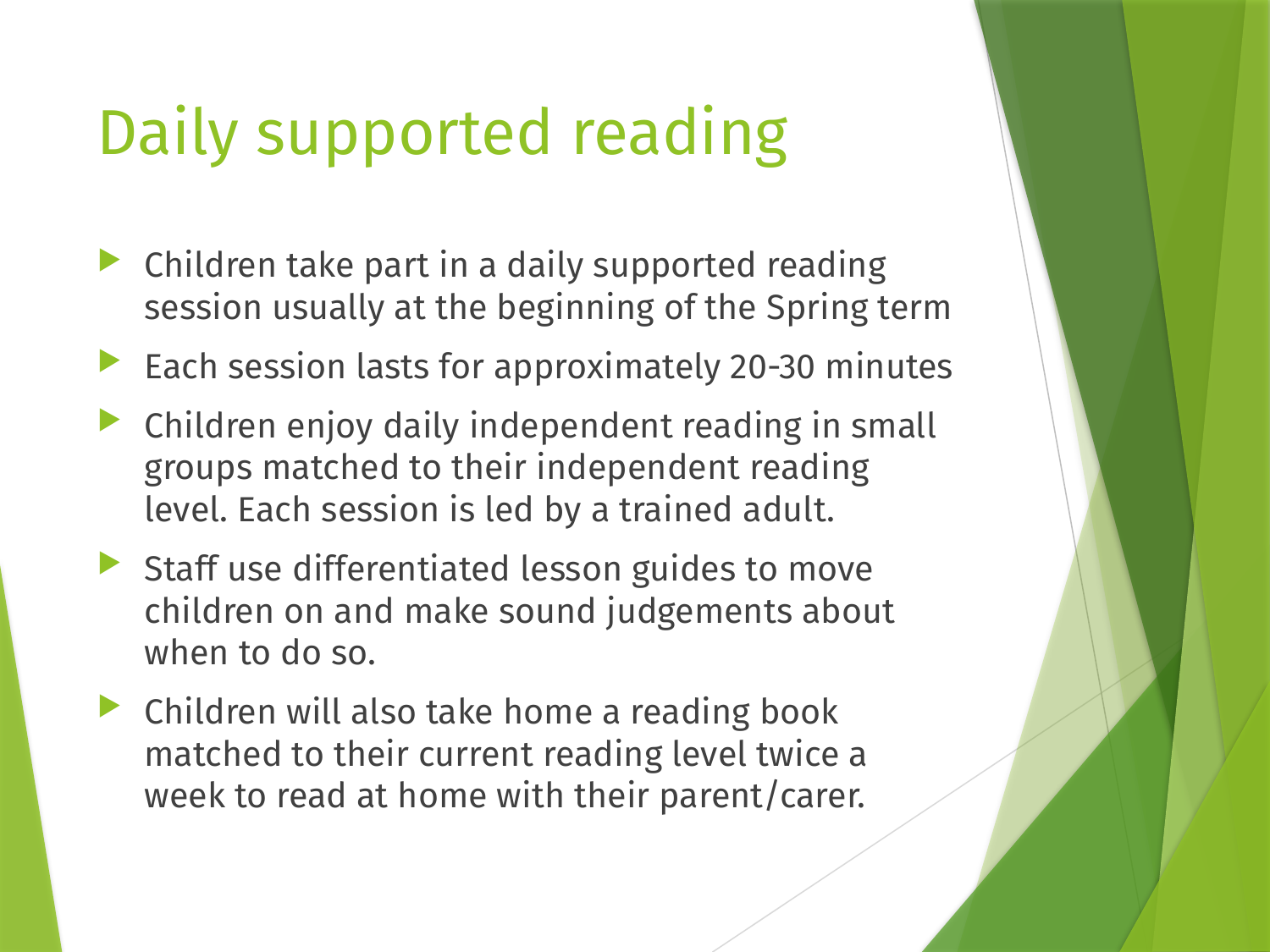

# Daily supported reading
Children take part in a daily supported reading session usually at the beginning of the Spring term
Each session lasts for approximately 20-30 minutes
Children enjoy daily independent reading in small groups matched to their independent reading level. Each session is led by a trained adult.
Staff use differentiated lesson guides to move children on and make sound judgements about when to do so.
Children will also take home a reading book matched to their current reading level twice a week to read at home with their parent/carer.